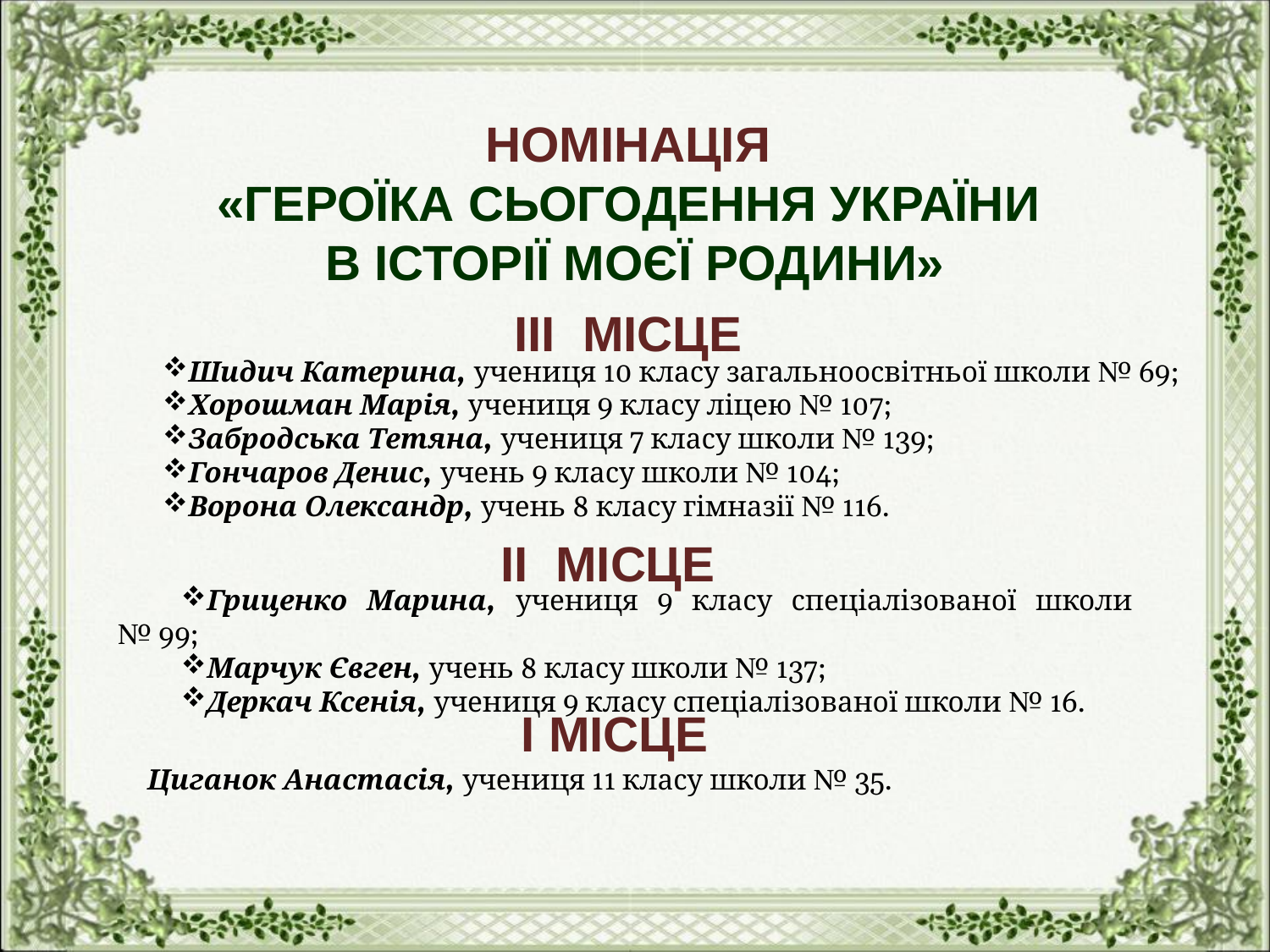

НОМІНАЦІЯ
«ГЕРОЇКА СЬОГОДЕННЯ УКРАЇНИ
В ІСТОРІЇ МОЄЇ РОДИНИ»
ІІІ  МІСЦЕ

Шидич Катерина, учениця 10 класу загальноосвітньої школи № 69;
Хорошман Марія, учениця 9 класу ліцею № 107;
Забродська Тетяна, учениця 7 класу школи № 139;
Гончаров Денис, учень 9 класу школи № 104;
Ворона Олександр, учень 8 класу гімназії № 116.
ІІ  МІСЦЕ
Гриценко Марина, учениця 9 класу спеціалізованої школи № 99;
Марчук Євген, учень 8 класу школи № 137;
Деркач Ксенія, учениця 9 класу спеціалізованої школи № 16.
І МІСЦЕ
Циганок Анастасія, учениця 11 класу школи № 35.